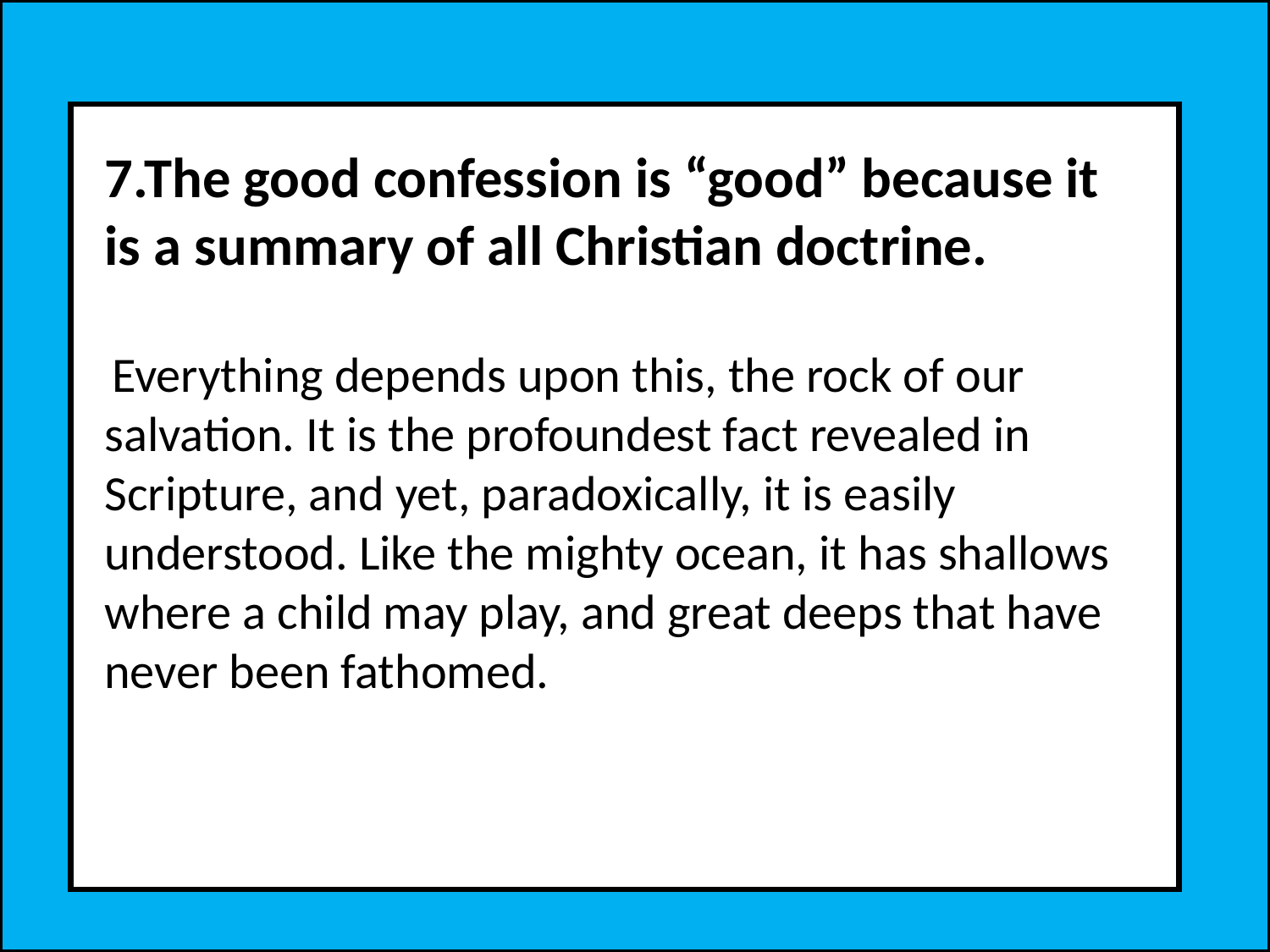

7.The good confession is “good” because it is a summary of all Christian doctrine.

 Everything depends upon this, the rock of our salvation. It is the profoundest fact revealed in Scripture, and yet, paradoxically, it is easily understood. Like the mighty ocean, it has shallows where a child may play, and great deeps that have never been fathomed.